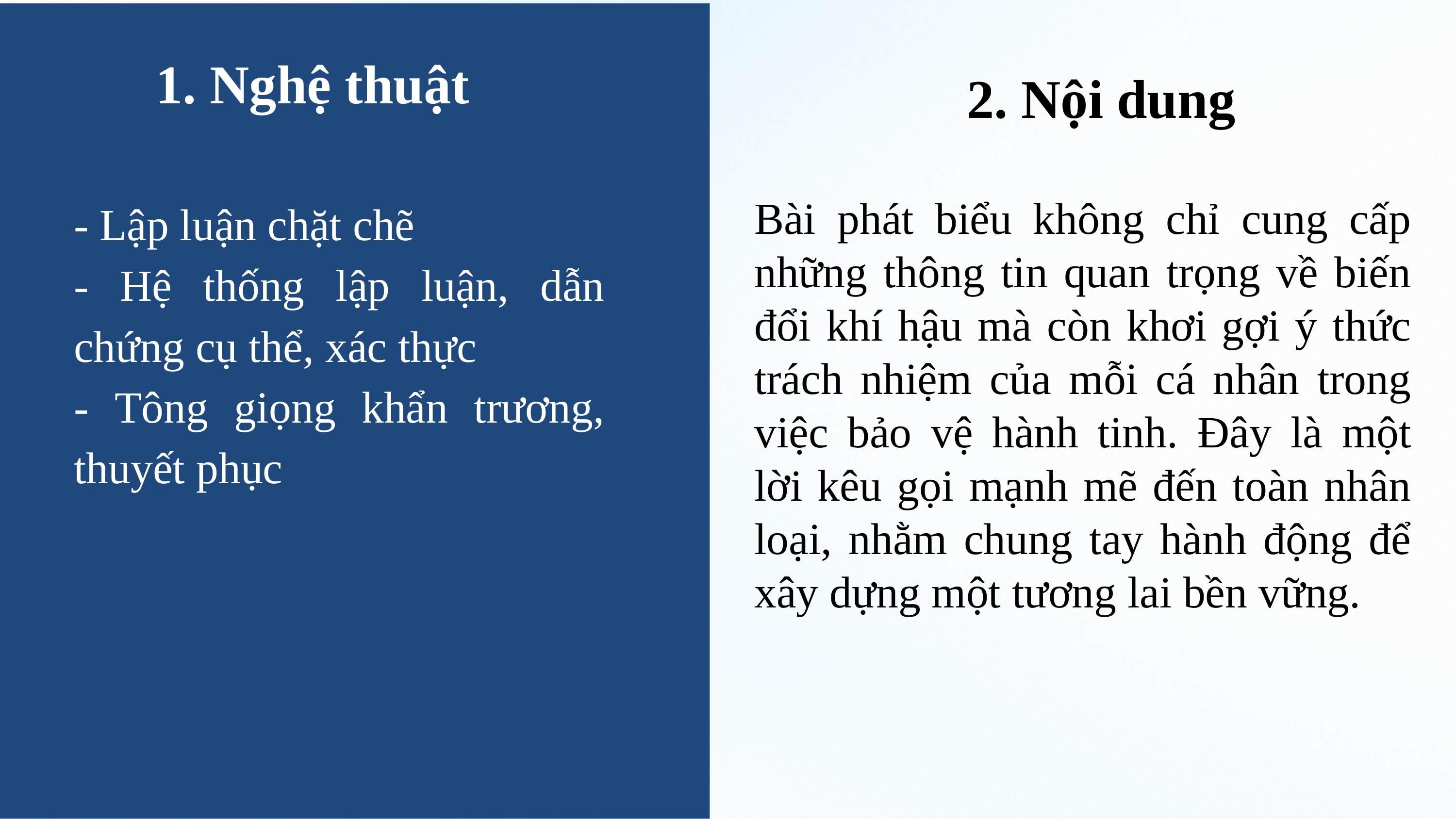

1. Nghệ thuật
2. Nội dung
- Lập luận chặt chẽ
- Hệ thống lập luận, dẫn chứng cụ thể, xác thực
- Tông giọng khẩn trương, thuyết phục
Bài phát biểu không chỉ cung cấp những thông tin quan trọng về biến đổi khí hậu mà còn khơi gợi ý thức trách nhiệm của mỗi cá nhân trong việc bảo vệ hành tinh. Đây là một lời kêu gọi mạnh mẽ đến toàn nhân loại, nhằm chung tay hành động để xây dựng một tương lai bền vững.